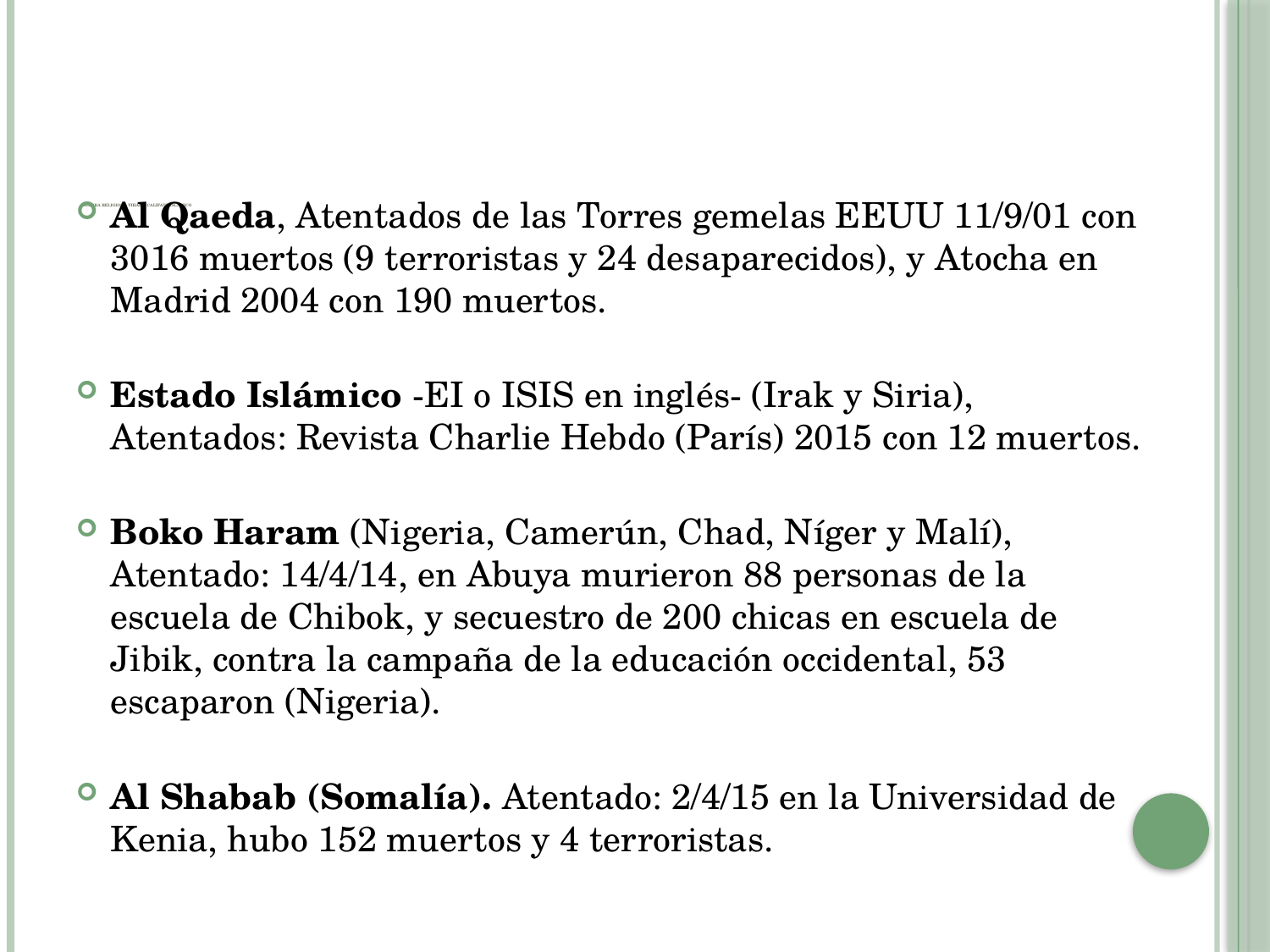

# guerra religiosa: yihad y califato islámico

Al Qaeda, Atentados de las Torres gemelas EEUU 11/9/01 con 3016 muertos (9 terroristas y 24 desaparecidos), y Atocha en Madrid 2004 con 190 muertos.

Estado Islámico -EI o ISIS en inglés- (Irak y Siria), Atentados: Revista Charlie Hebdo (París) 2015 con 12 muertos.

Boko Haram (Nigeria, Camerún, Chad, Níger y Malí), Atentado: 14/4/14, en Abuya murieron 88 personas de la escuela de Chibok, y secuestro de 200 chicas en escuela de Jibik, contra la campaña de la educación occidental, 53 escaparon (Nigeria).

Al Shabab (Somalía). Atentado: 2/4/15 en la Universidad de Kenia, hubo 152 muertos y 4 terroristas.